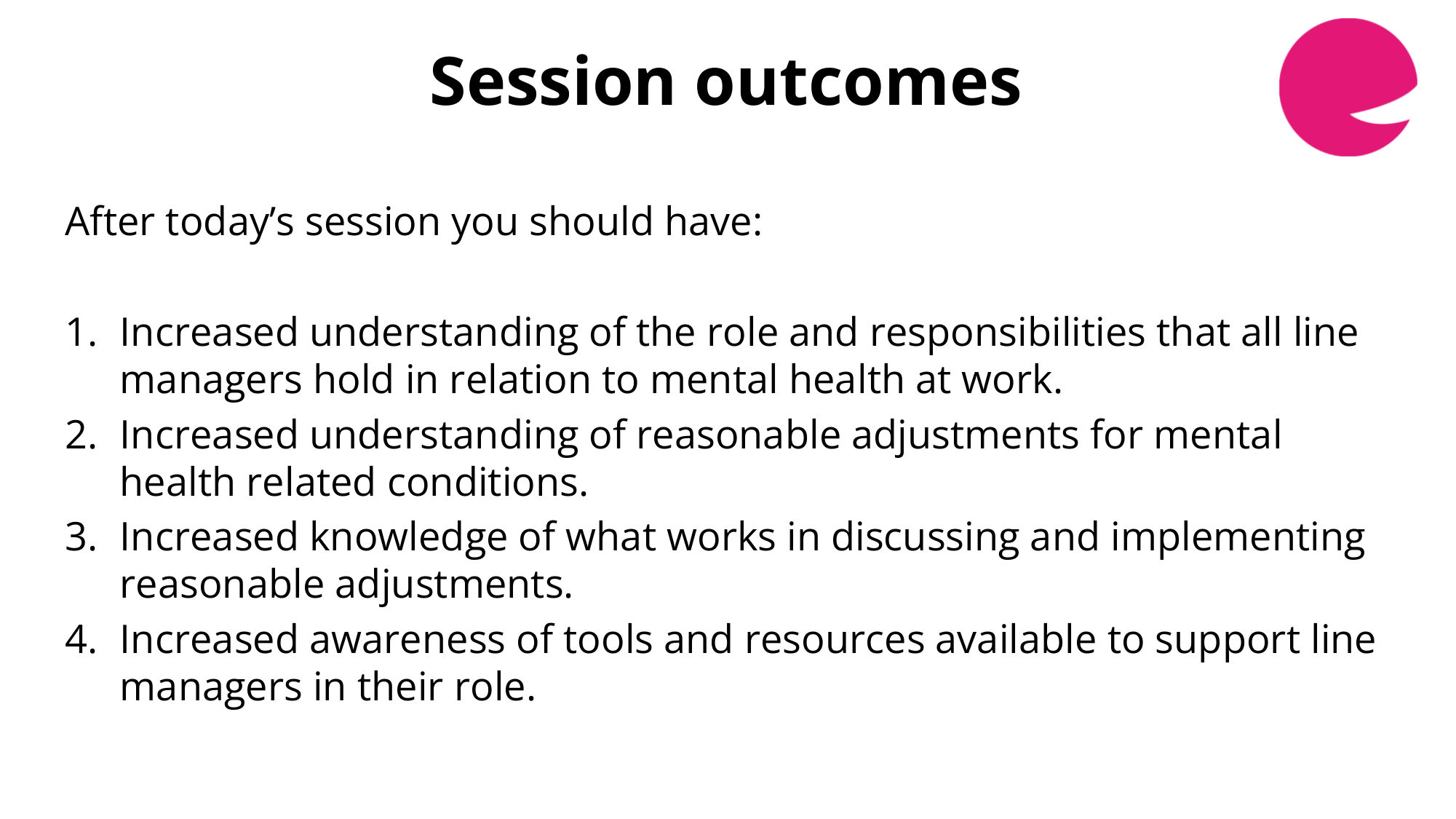

Session outcomes
After today’s session you should have:

Increased understanding of the role and responsibilities that all line managers hold in relation to mental health at work.
Increased understanding of reasonable adjustments for mental health related conditions.
Increased knowledge of what works in discussing and implementing reasonable adjustments.
Increased awareness of tools and resources available to support line managers in their role.